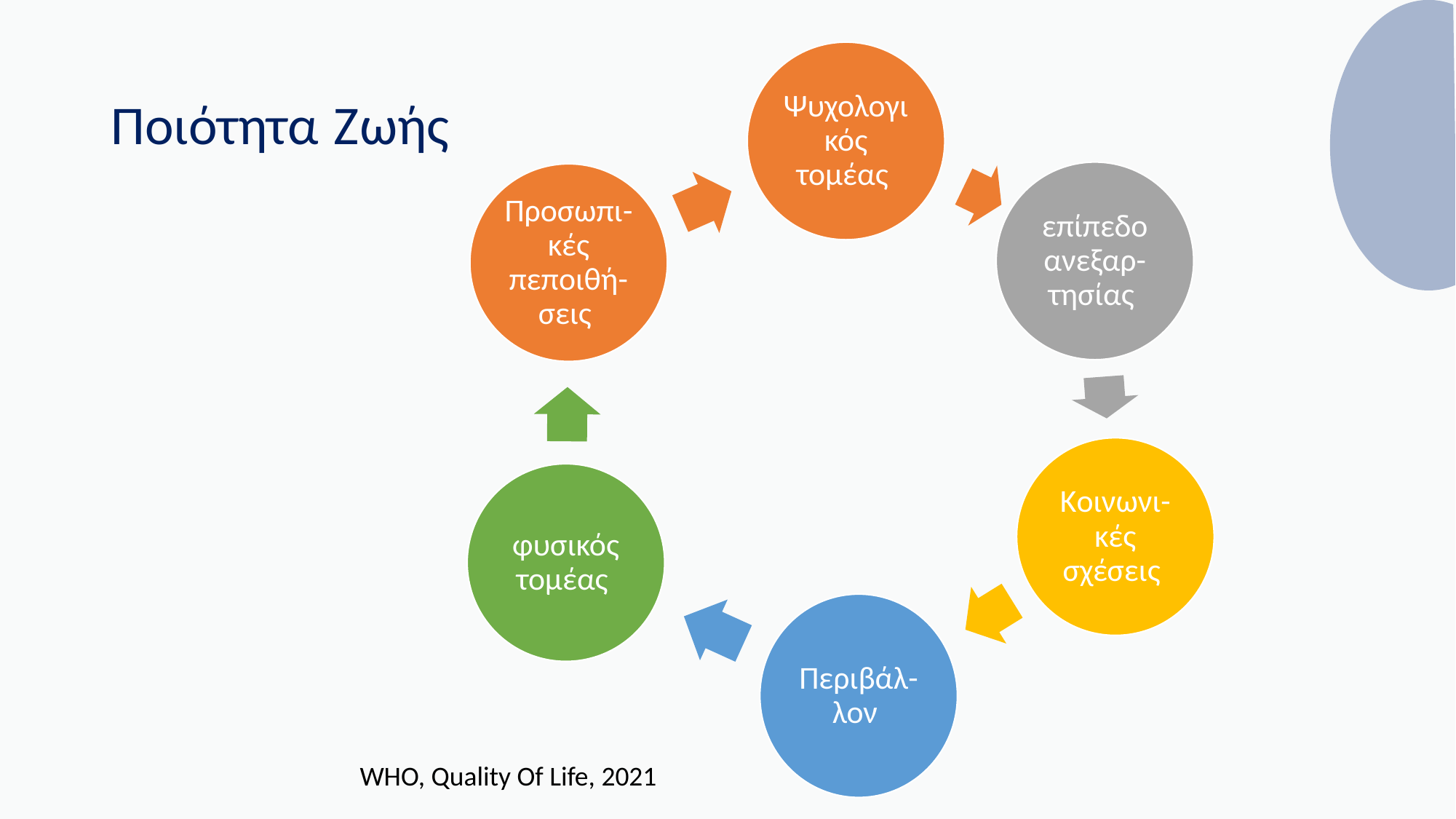

Ψυχολογικός τομέας

επίπεδο ανεξαρ-τησίας

Κοινωνι-κές σχέσεις

Περιβάλ-λον

φυσικός τομέας

Προσωπι-κές πεποιθή-σεις

# Ποιότητα Ζωής
WHO, Quality Of Life, 2021